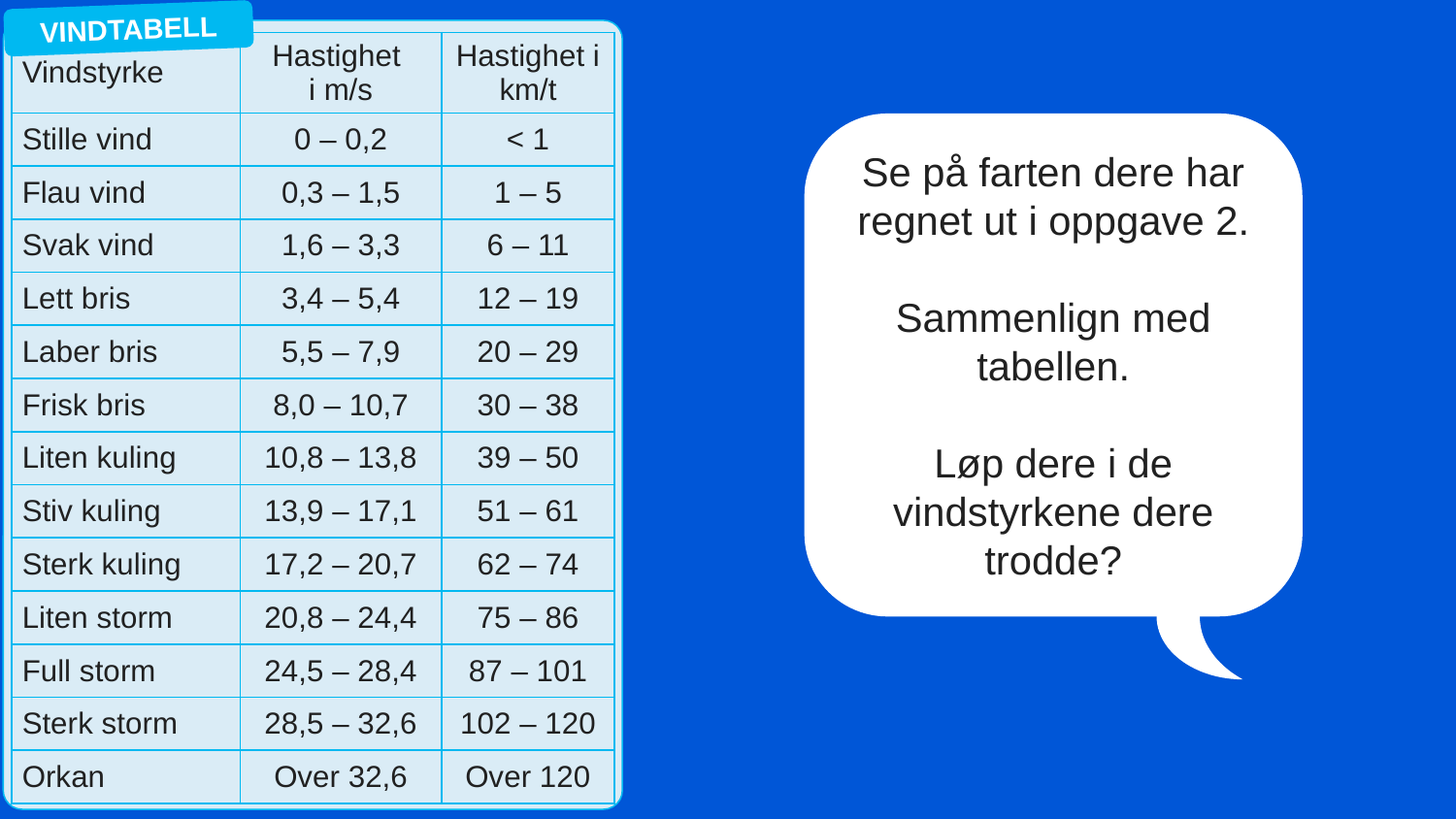

# Tabell over vindstyrker – oppgave 2
VINDTABELL

| Vindstyrke | Hastighet i m/s | Hastighet i km/t |
| --- | --- | --- |
| Stille vind | 0 – 0,2 | < 1 |
| Flau vind | 0,3 – 1,5 | 1 – 5 |
| Svak vind | 1,6 – 3,3 | 6 – 11 |
| Lett bris | 3,4 – 5,4 | 12 – 19 |
| Laber bris | 5,5 – 7,9 | 20 – 29 |
| Frisk bris | 8,0 – 10,7 | 30 – 38 |
| Liten kuling | 10,8 – 13,8 | 39 – 50 |
| Stiv kuling | 13,9 – 17,1 | 51 – 61 |
| Sterk kuling | 17,2 – 20,7 | 62 – 74 |
| Liten storm | 20,8 – 24,4 | 75 – 86 |
| Full storm | 24,5 – 28,4 | 87 – 101 |
| Sterk storm | 28,5 – 32,6 | 102 – 120 |
| Orkan | Over 32,6 | Over 120 |
Se på farten dere har regnet ut i oppgave 2.

Sammenlign med tabellen.

Løp dere i de vindstyrkene dere trodde?